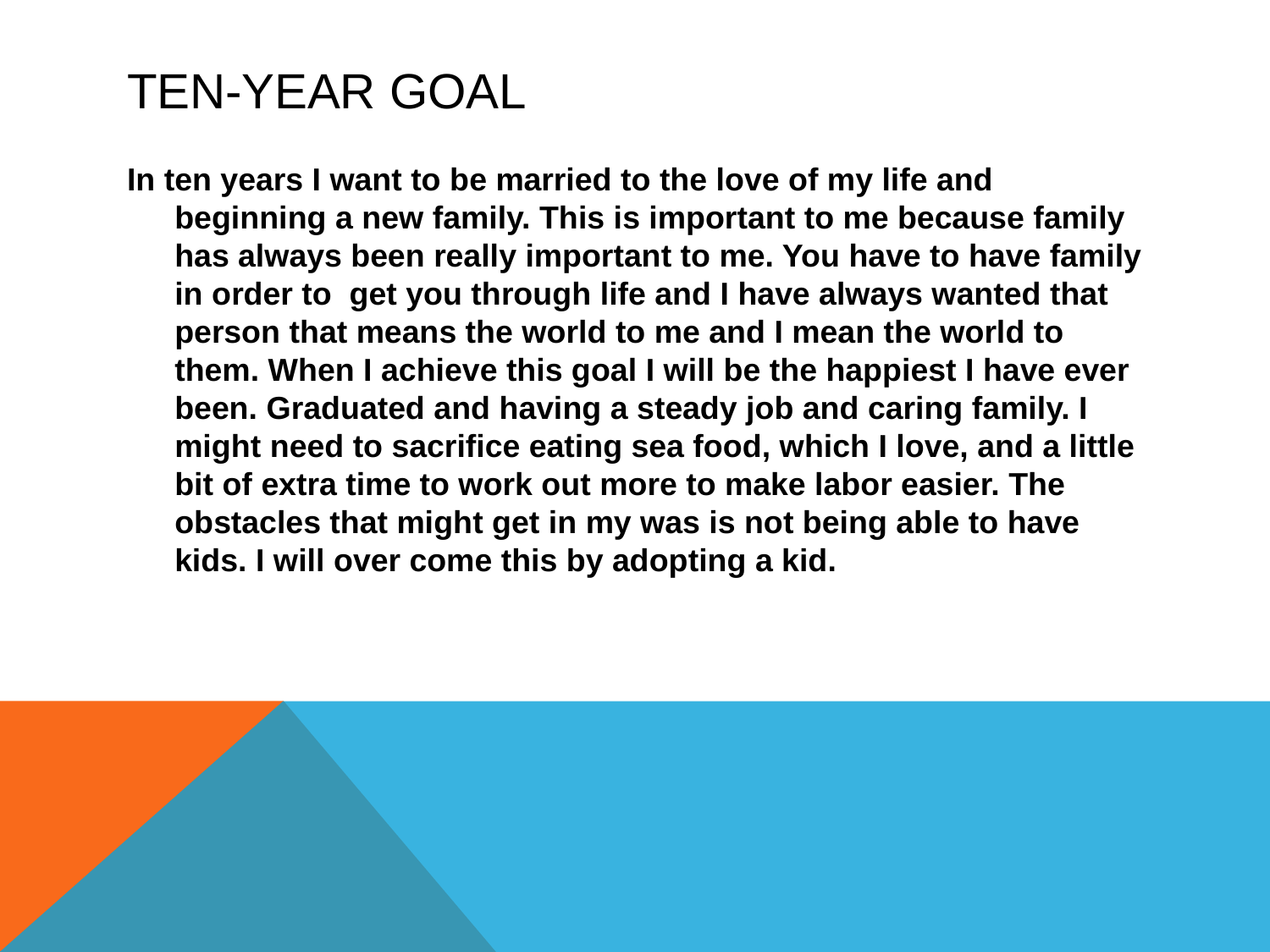

# ten-year goal
In ten years I want to be married to the love of my life and beginning a new family. This is important to me because family has always been really important to me. You have to have family in order to  get you through life and I have always wanted that person that means the world to me and I mean the world to them. When I achieve this goal I will be the happiest I have ever been. Graduated and having a steady job and caring family. I might need to sacrifice eating sea food, which I love, and a little bit of extra time to work out more to make labor easier. The obstacles that might get in my was is not being able to have kids. I will over come this by adopting a kid.